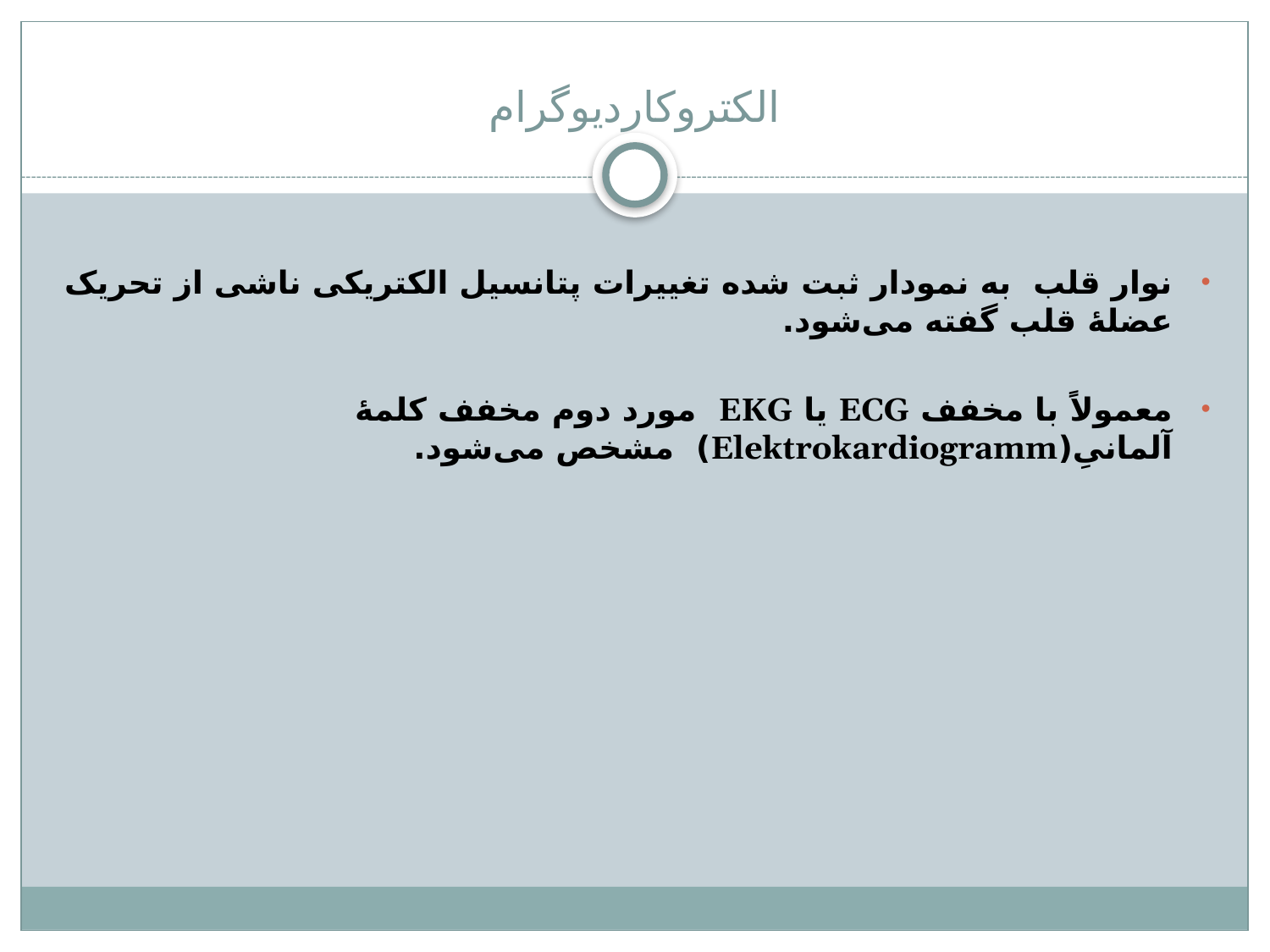

# الکتروکاردیوگرام

نوار قلب  به نمودار ثبت ‌شده تغییرات پتانسیل الکتریکی ناشی از تحریک عضلۀ قلب گفته می‌شود.

معمولاً با مخفف ECG یا EKG  مورد دوم مخفف کلمهٔ آلمانیِ(Elektrokardiogramm)  مشخص می‌شود.